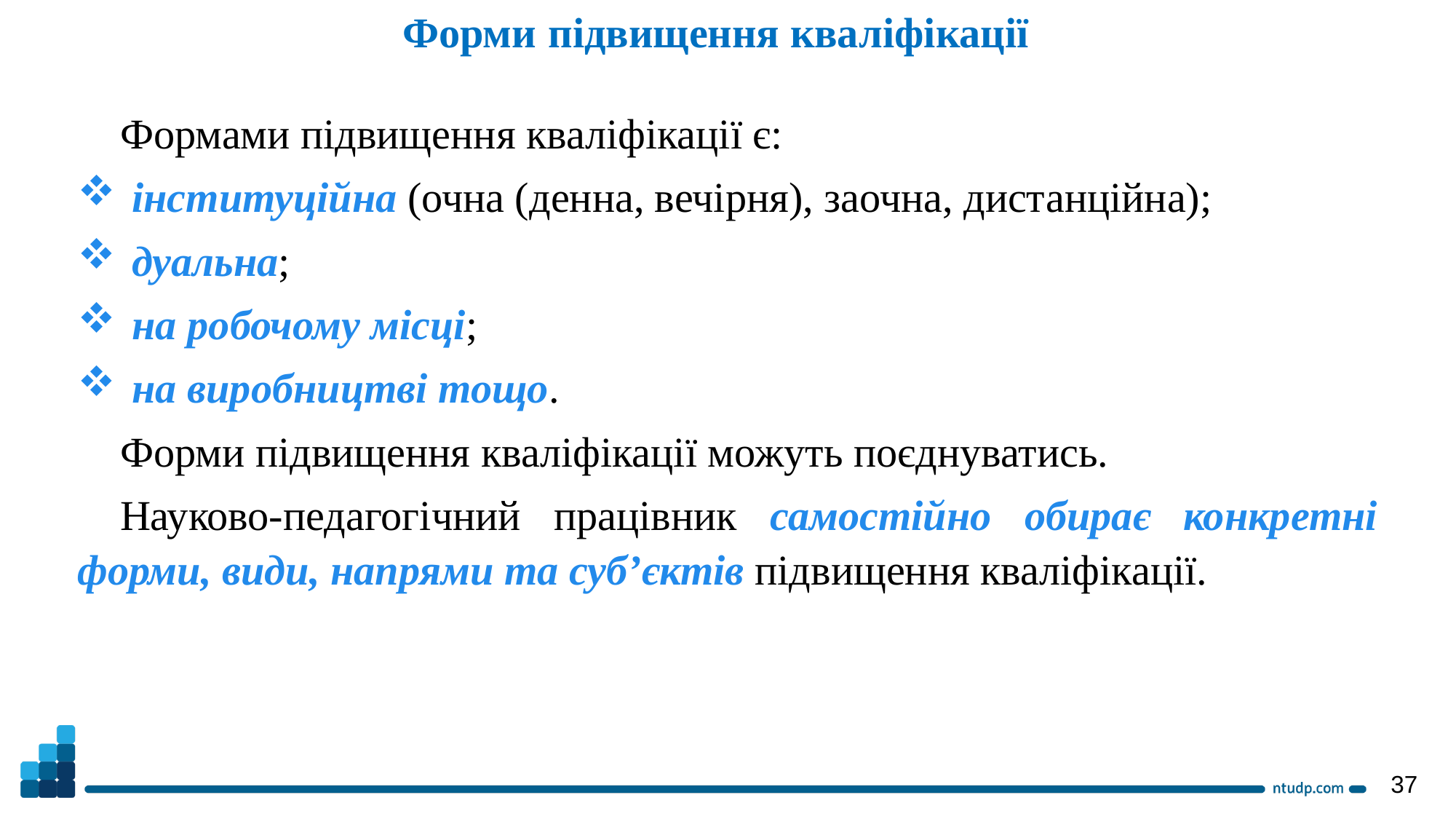

Форми підвищення кваліфікації
Формами підвищення кваліфікації є:
інституційна (очна (денна, вечірня), заочна, дистанційна);
дуальна;
на робочому місці;
на виробництві тощо.
Форми підвищення кваліфікації можуть поєднуватись.
Науково-педагогічний працівник самостійно обирає конкретні форми, види, напрями та суб’єктів підвищення кваліфікації.